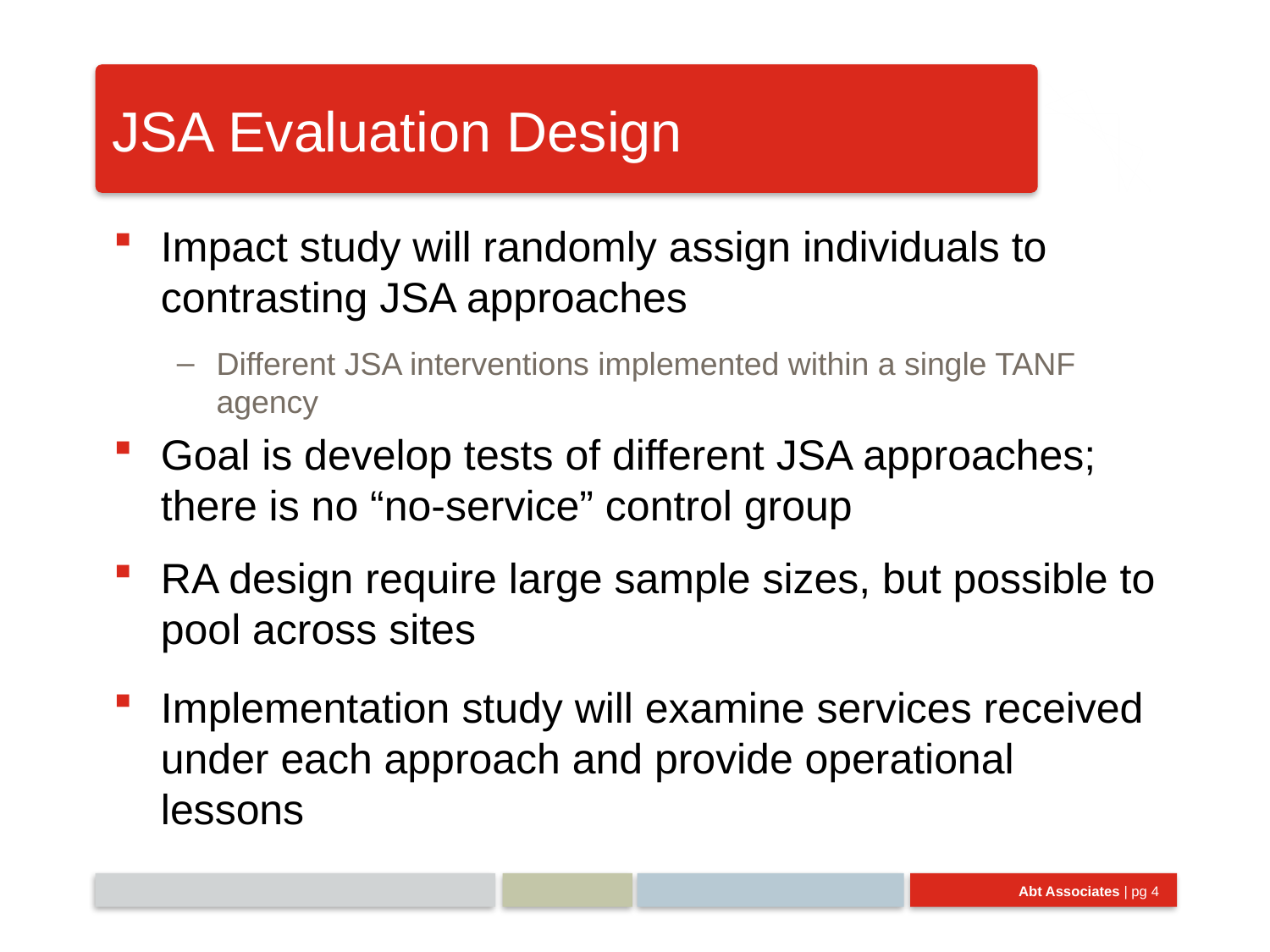

# JSA Evaluation Design
Impact study will randomly assign individuals to contrasting JSA approaches
Different JSA interventions implemented within a single TANF agency
Goal is develop tests of different JSA approaches; there is no “no-service” control group
RA design require large sample sizes, but possible to pool across sites
Implementation study will examine services received under each approach and provide operational lessons